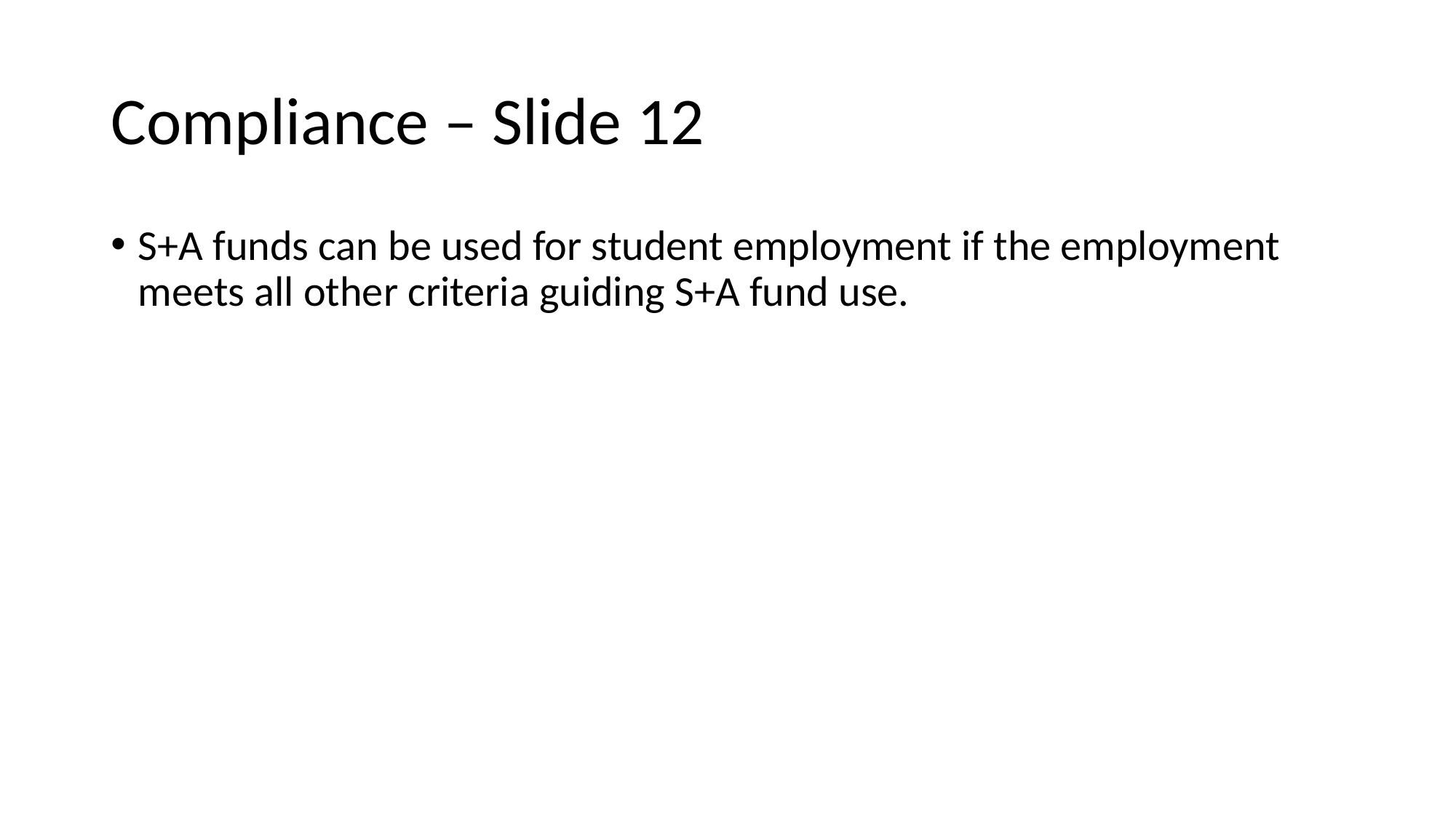

# Compliance – Slide 12
S+A funds can be used for student employment if the employment meets all other criteria guiding S+A fund use.